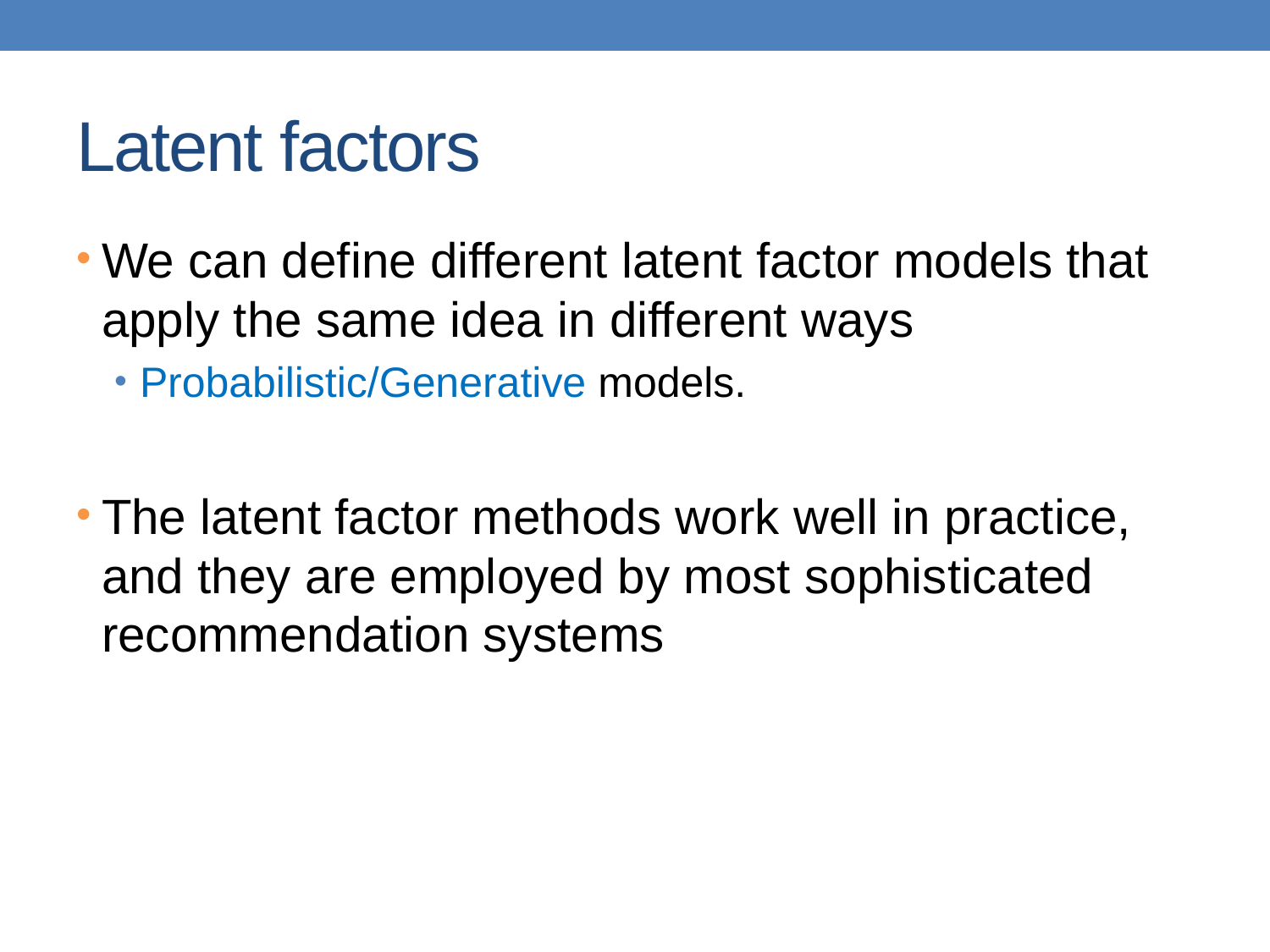

# Latent factors
We can define different latent factor models that apply the same idea in different ways
Probabilistic/Generative models.

The latent factor methods work well in practice, and they are employed by most sophisticated  recommendation systems